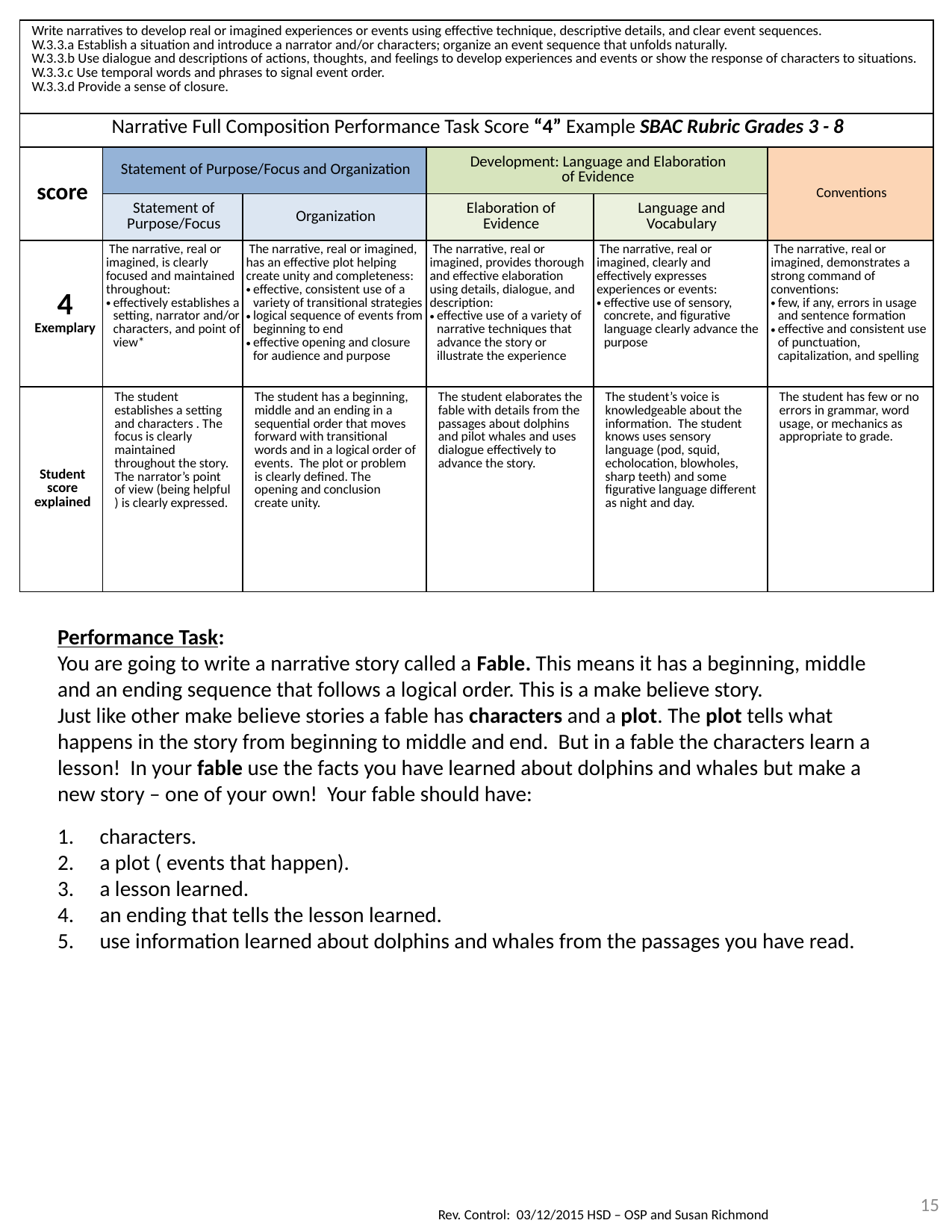

| Write narratives to develop real or imagined experiences or events using effective technique, descriptive details, and clear event sequences. W.3.3.a Establish a situation and introduce a narrator and/or characters; organize an event sequence that unfolds naturally. W.3.3.b Use dialogue and descriptions of actions, thoughts, and feelings to develop experiences and events or show the response of characters to situations. W.3.3.c Use temporal words and phrases to signal event order. W.3.3.d Provide a sense of closure. |  |  |  |  |  |
| --- | --- | --- | --- | --- | --- |
| Narrative Full Composition Performance Task Score “4” Example SBAC Rubric Grades 3 - 8 |  |  |  |  |  |
| score | Statement of Purpose/Focus and Organization |  | Development: Language and Elaboration of Evidence |  | Conventions |
|  | Statement of Purpose/Focus | Organization | Elaboration of Evidence | Language and Vocabulary |  |
| 4 Exemplary | The narrative, real or imagined, is clearly focused and maintained throughout: effectively establishes a setting, narrator and/or characters, and point of view\* | The narrative, real or imagined, has an effective plot helping create unity and completeness: effective, consistent use of a variety of transitional strategies logical sequence of events from beginning to end effective opening and closure for audience and purpose | The narrative, real or imagined, provides thorough and effective elaboration using details, dialogue, and description: effective use of a variety of narrative techniques that advance the story or illustrate the experience | The narrative, real or imagined, clearly and effectively expresses experiences or events: effective use of sensory, concrete, and figurative language clearly advance the purpose | The narrative, real or imagined, demonstrates a strong command of conventions: few, if any, errors in usage and sentence formation effective and consistent use of punctuation, capitalization, and spelling |
| Student score explained | The student establishes a setting and characters . The focus is clearly maintained throughout the story. The narrator’s point of view (being helpful ) is clearly expressed. | The student has a beginning, middle and an ending in a sequential order that moves forward with transitional words and in a logical order of events. The plot or problem is clearly defined. The opening and conclusion create unity. | The student elaborates the fable with details from the passages about dolphins and pilot whales and uses dialogue effectively to advance the story. | The student’s voice is knowledgeable about the information. The student knows uses sensory language (pod, squid, echolocation, blowholes, sharp teeth) and some figurative language different as night and day. | The student has few or no errors in grammar, word usage, or mechanics as appropriate to grade. |
Performance Task:
You are going to write a narrative story called a Fable. This means it has a beginning, middle and an ending sequence that follows a logical order. This is a make believe story.
Just like other make believe stories a fable has characters and a plot. The plot tells what happens in the story from beginning to middle and end.  But in a fable the characters learn a lesson!  In your fable use the facts you have learned about dolphins and whales but make a new story – one of your own!  Your fable should have:

characters.
a plot ( events that happen).
a lesson learned.
an ending that tells the lesson learned.
use information learned about dolphins and whales from the passages you have read.

15